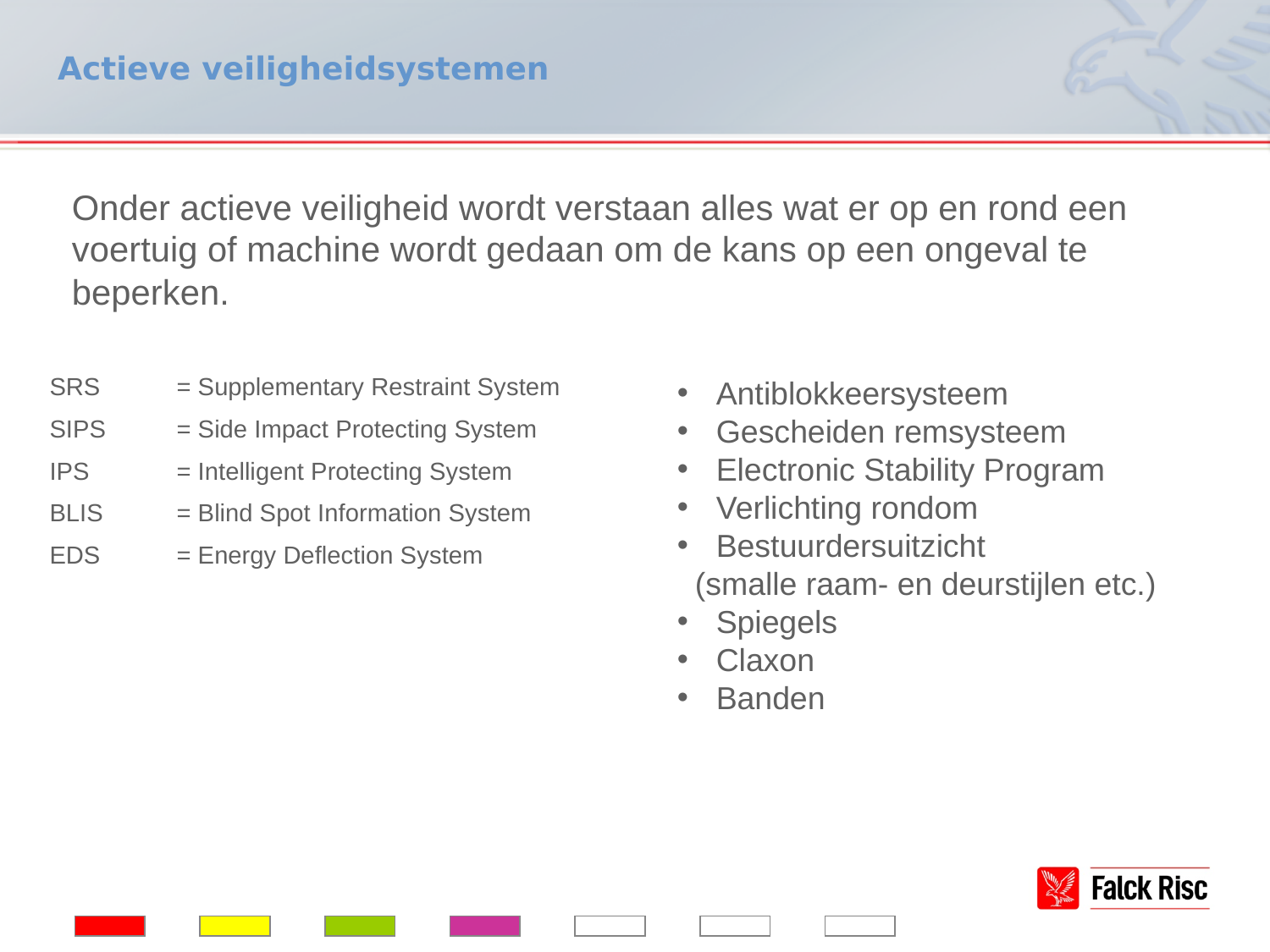

# Actieve veiligheidsystemen
Onder actieve veiligheid wordt verstaan alles wat er op en rond een voertuig of machine wordt gedaan om de kans op een ongeval te beperken.
SRS	= Supplementary Restraint System
SIPS	= Side Impact Protecting System
IPS	= Intelligent Protecting System
BLIS	= Blind Spot Information System
EDS	= Energy Deflection System
 Antiblokkeersysteem
 Gescheiden remsysteem
 Electronic Stability Program
 Verlichting rondom
 Bestuurdersuitzicht
  (smalle raam- en deurstijlen etc.)
 Spiegels
 Claxon
 Banden